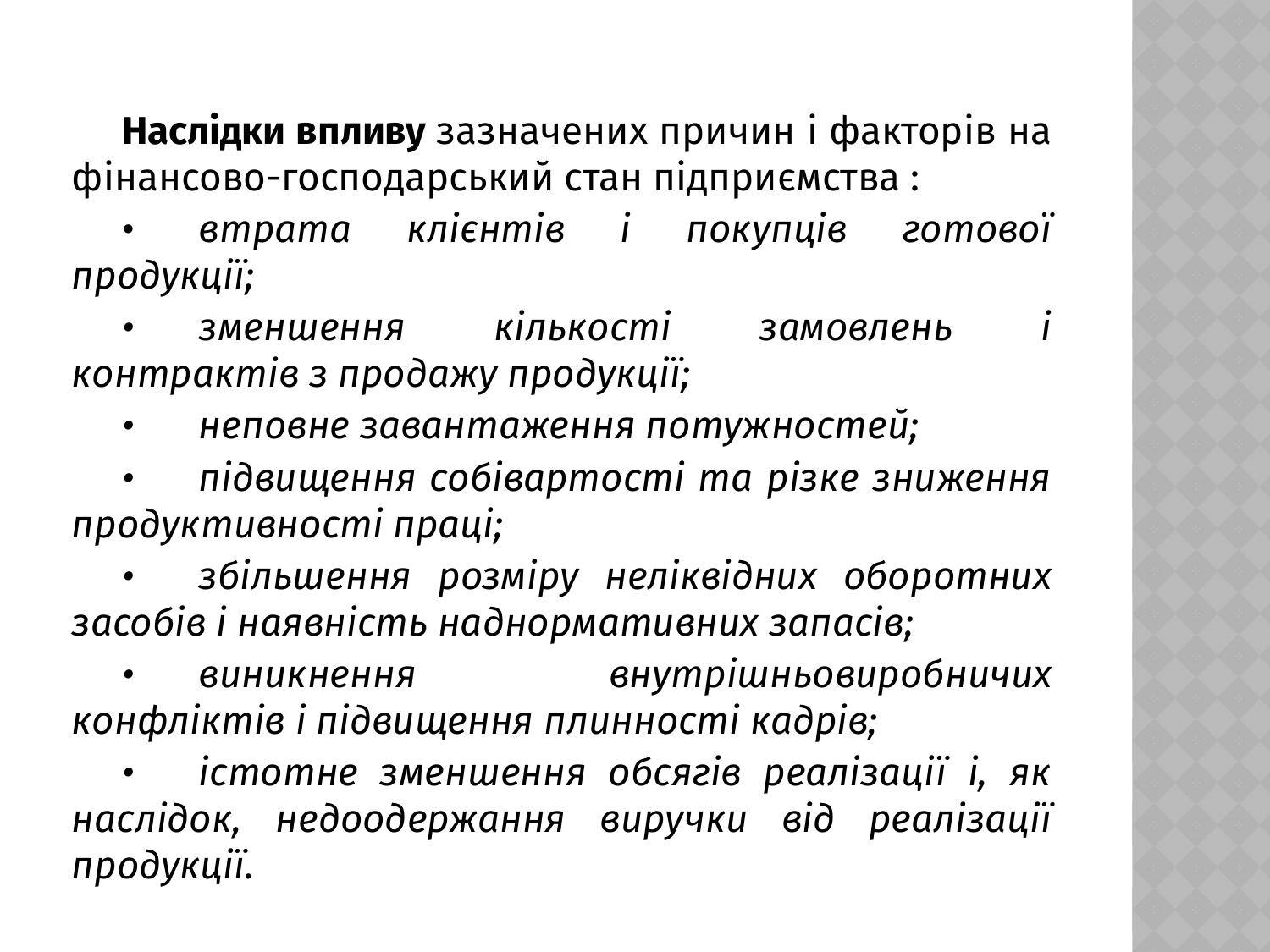

Наслідки впливу зазначених причин і факторів на фінансово-господарський стан підприємства :
•	втрата клієнтів і покупців готової продукції;
•	зменшення кількості замовлень і контрактів з продажу продукції;
•	неповне завантаження потужностей;
•	підвищення собівартості та різке зниження продуктивності праці;
•	збільшення розміру неліквідних оборотних засобів і наявність наднормативних запасів;
•	виникнення внутрішньовиробничих конфліктів і підвищення плинності кадрів;
•	істотне зменшення обсягів реалізації і, як наслідок, недоодержання виручки від реалізації продукції.